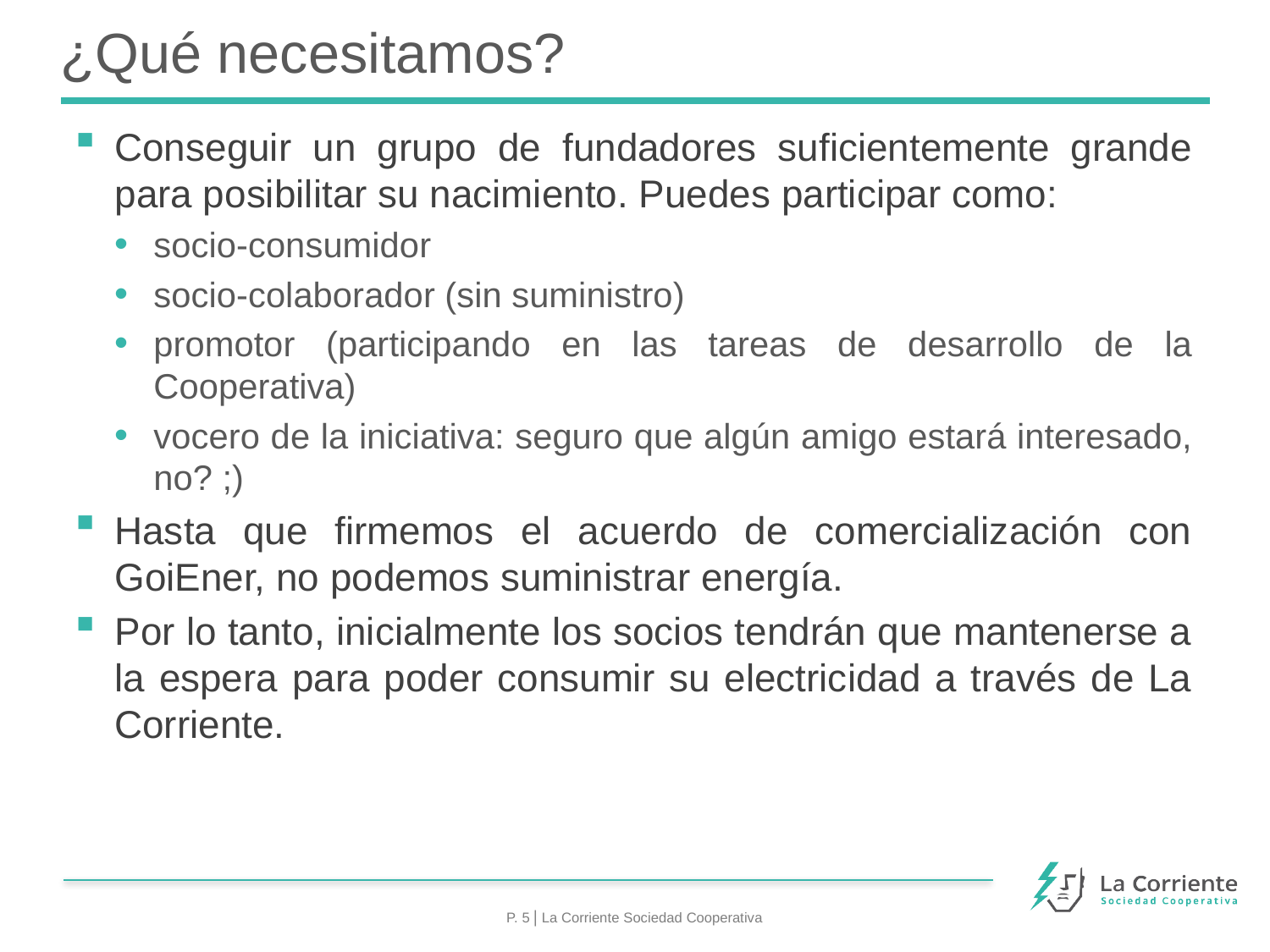

# ¿Qué necesitamos?
Conseguir un grupo de fundadores suficientemente grande para posibilitar su nacimiento. Puedes participar como:
socio-consumidor
socio-colaborador (sin suministro)
promotor (participando en las tareas de desarrollo de la Cooperativa)
vocero de la iniciativa: seguro que algún amigo estará interesado, no? ;)
Hasta que firmemos el acuerdo de comercialización con GoiEner, no podemos suministrar energía.
Por lo tanto, inicialmente los socios tendrán que mantenerse a la espera para poder consumir su electricidad a través de La Corriente.